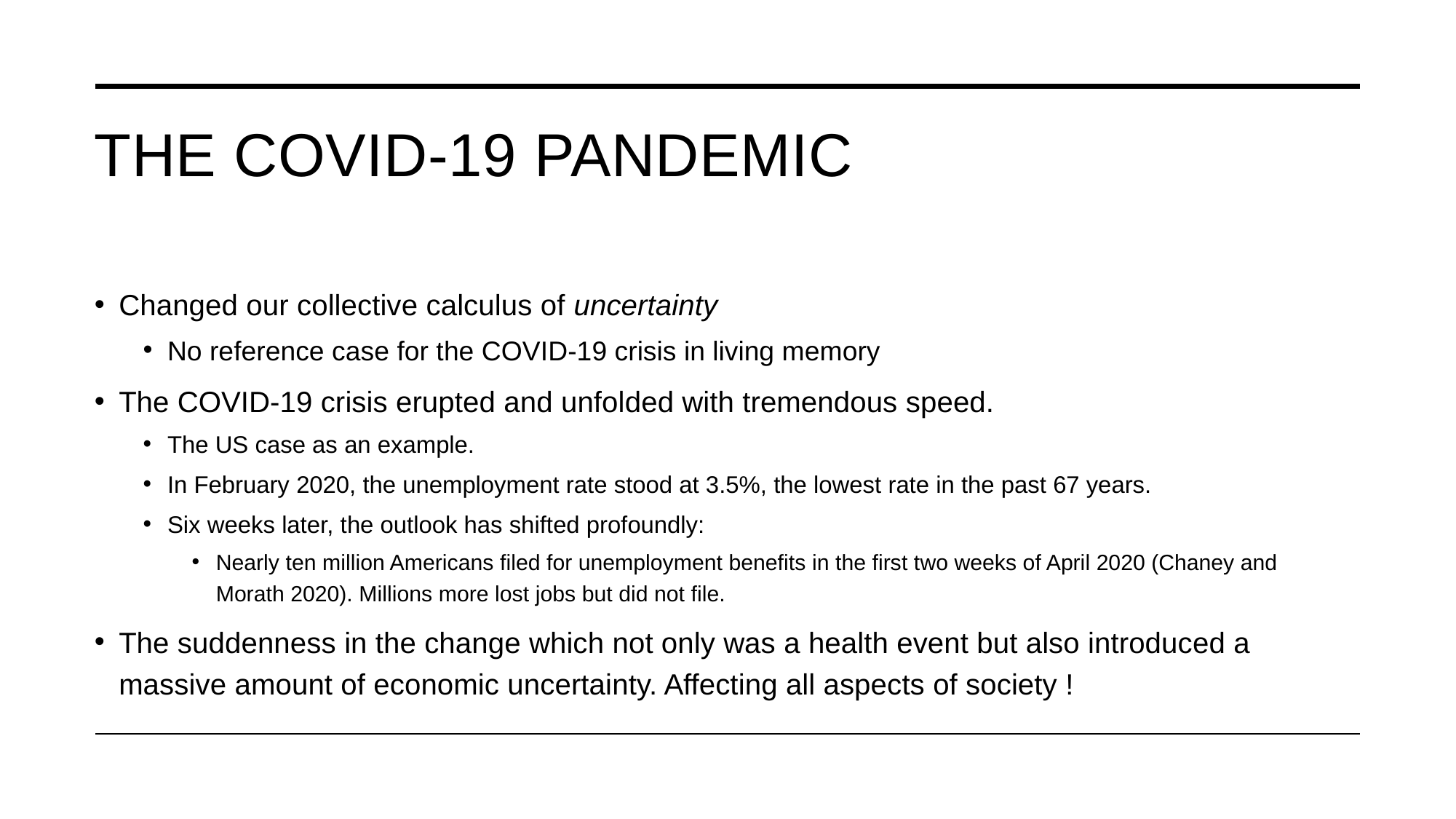

# The COVID-19 Pandemic
Changed our collective calculus of uncertainty
No reference case for the COVID-19 crisis in living memory
The COVID-19 crisis erupted and unfolded with tremendous speed.
The US case as an example.
In February 2020, the unemployment rate stood at 3.5%, the lowest rate in the past 67 years.
Six weeks later, the outlook has shifted profoundly:
Nearly ten million Americans filed for unemployment benefits in the first two weeks of April 2020 (Chaney and Morath 2020). Millions more lost jobs but did not file.
The suddenness in the change which not only was a health event but also introduced a massive amount of economic uncertainty. Affecting all aspects of society !